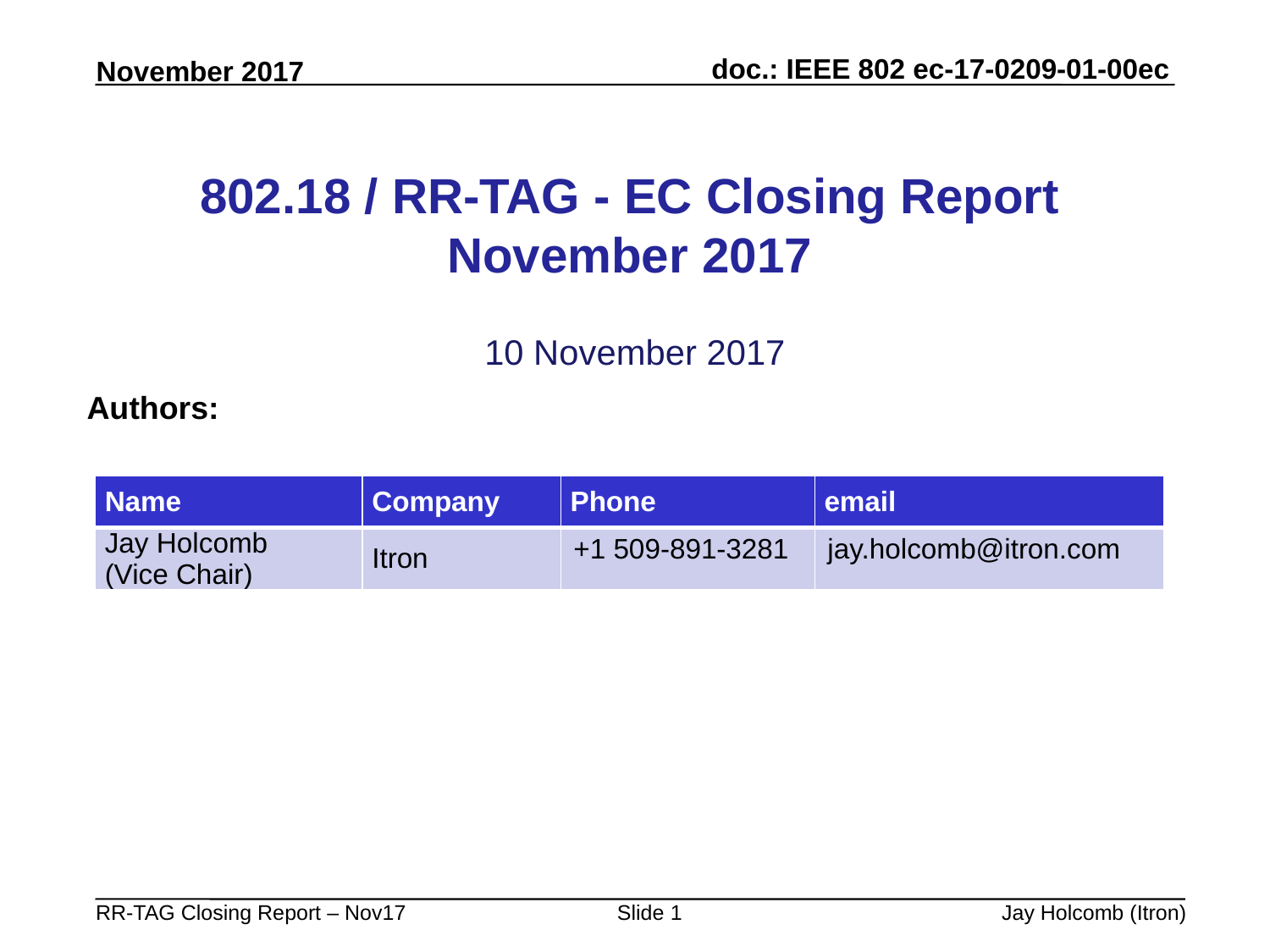

# 802.18 / RR-TAG - EC Closing Report November 2017
10 November 2017
Authors:
| Name | Company | Phone | email |
| --- | --- | --- | --- |
| Jay Holcomb (Vice Chair) | Itron | +1 509-891-3281 | jay.holcomb@itron.com |
Slide 1
Jay Holcomb (Itron)